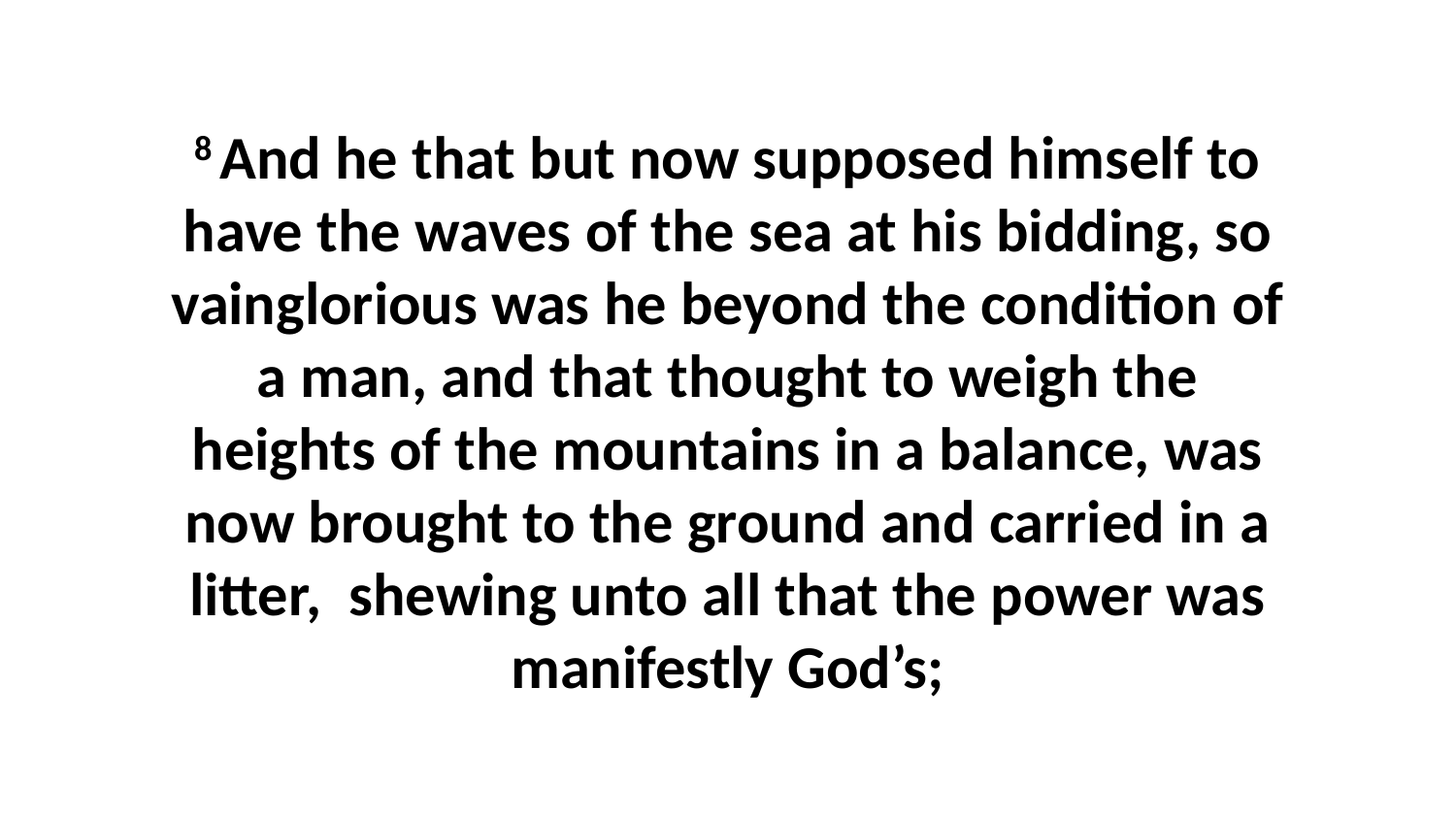

8 And he that but now supposed himself to have the waves of the sea at his bidding, so vainglorious was he beyond the condition of a man, and that thought to weigh the heights of the mountains in a balance, was now brought to the ground and carried in a litter,  shewing unto all that the power was manifestly God’s;